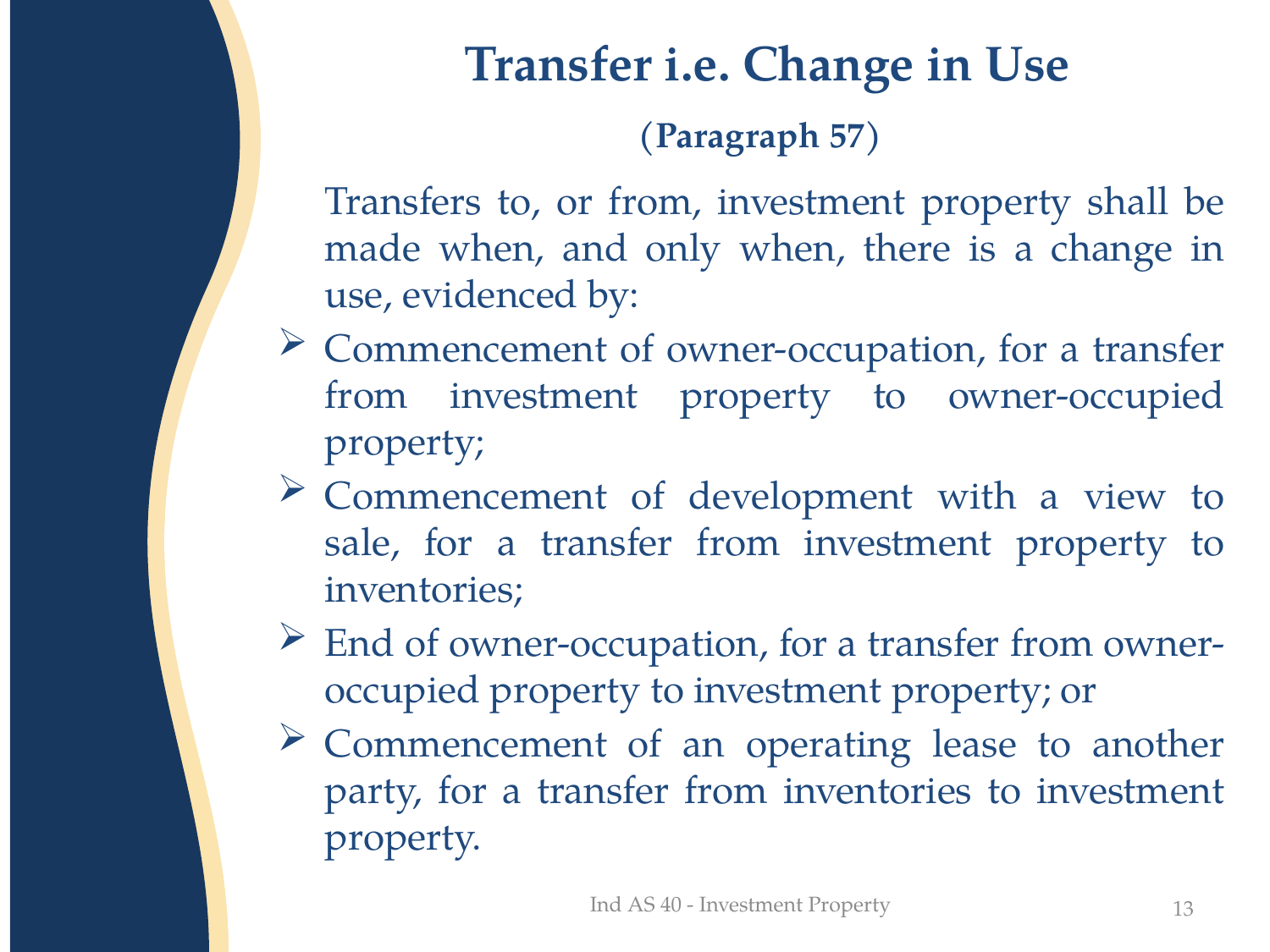

# Transfer i.e. Change in Use (Paragraph 57)
	Transfers to, or from, investment property shall be made when, and only when, there is a change in use, evidenced by:
Commencement of owner-occupation, for a transfer from investment property to owner-occupied property;
Commencement of development with a view to sale, for a transfer from investment property to inventories;
End of owner-occupation, for a transfer from owner-occupied property to investment property; or
Commencement of an operating lease to another party, for a transfer from inventories to investment property.

Ind AS 40 - Investment Property
13